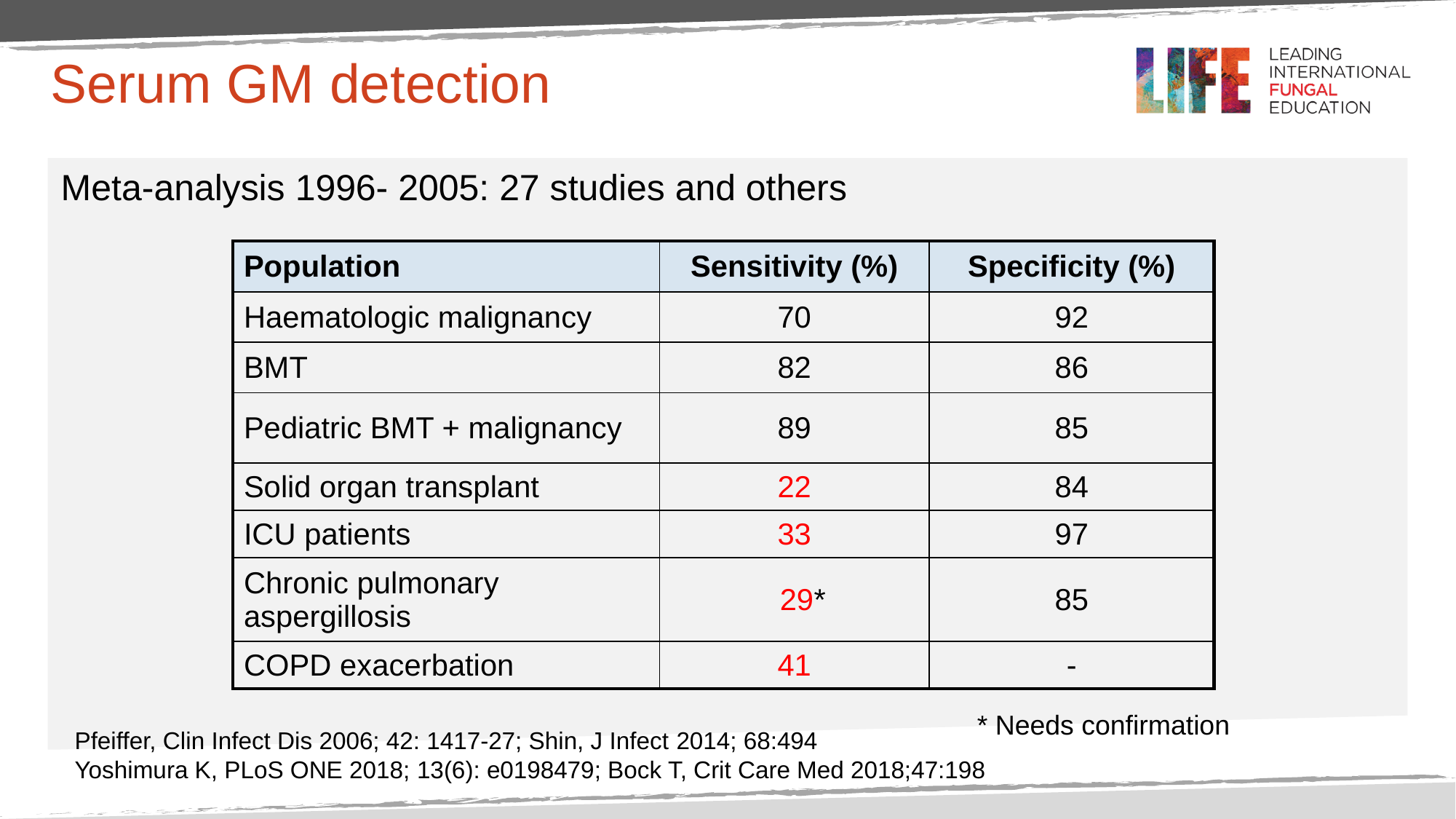

# Serum GM detection
Meta-analysis 1996- 2005: 27 studies and others

| Population | Sensitivity (%) | Specificity (%) |
| --- | --- | --- |
| Haematologic malignancy | 70 | 92 |
| BMT | 82 | 86 |
| Pediatric BMT + malignancy | 89 | 85 |
| Solid organ transplant | 22 | 84 |
| ICU patients | 33 | 97 |
| Chronic pulmonary aspergillosis | 29\* | 85 |
| COPD exacerbation | 41 | - |
* Needs confirmation
Pfeiffer, Clin Infect Dis 2006; 42: 1417-27; Shin, J Infect 2014; 68:494
Yoshimura K, PLoS ONE 2018; 13(6): e0198479; Bock T, Crit Care Med 2018;47:198